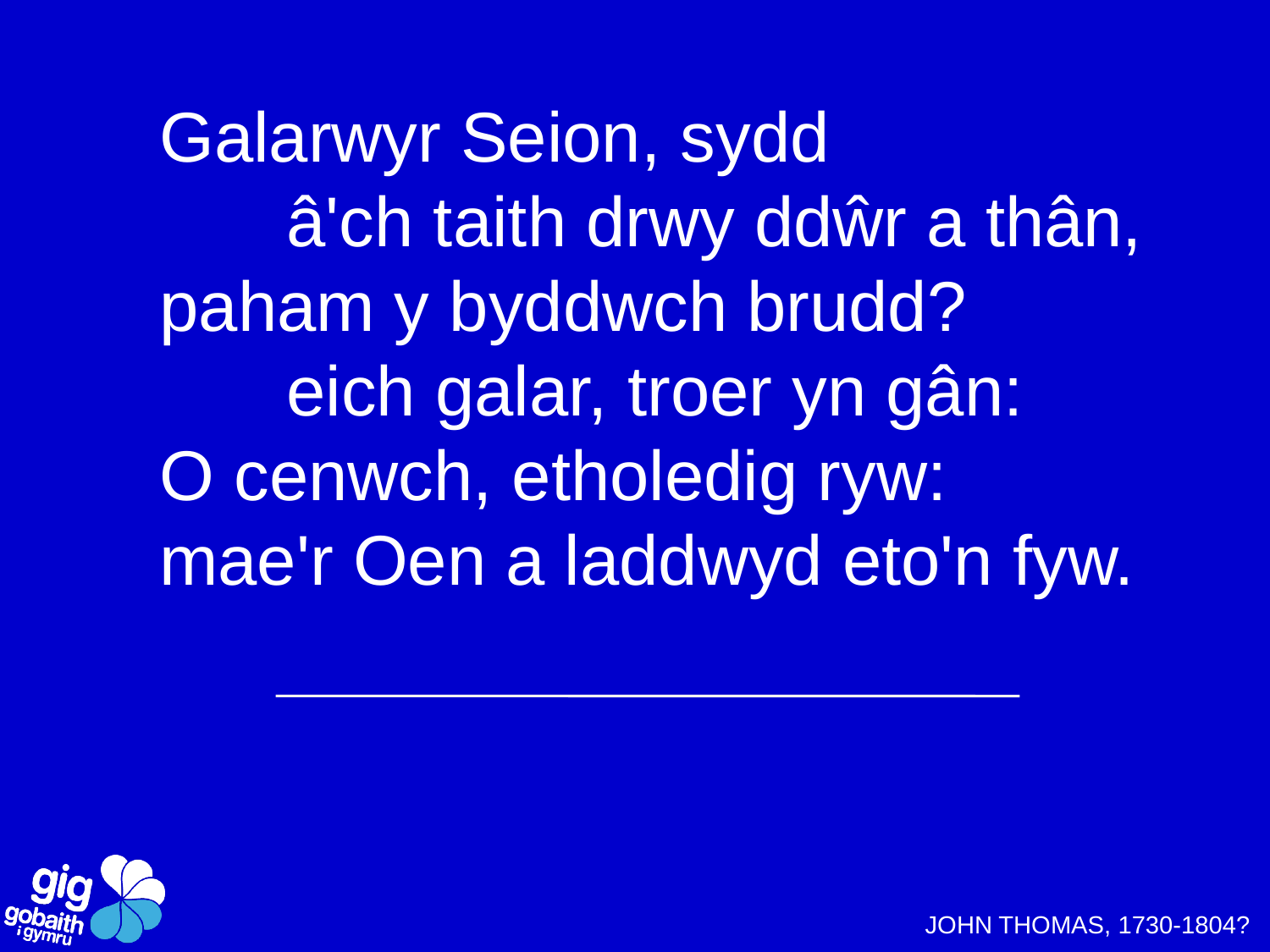

Galarwyr Seion, sydd
	â'ch taith drwy ddŵr a thân,
paham y byddwch brudd?
	eich galar, troer yn gân:
O cenwch, etholedig ryw:
mae'r Oen a laddwyd eto'n fyw.

JOHN THOMAS, 1730-1804?